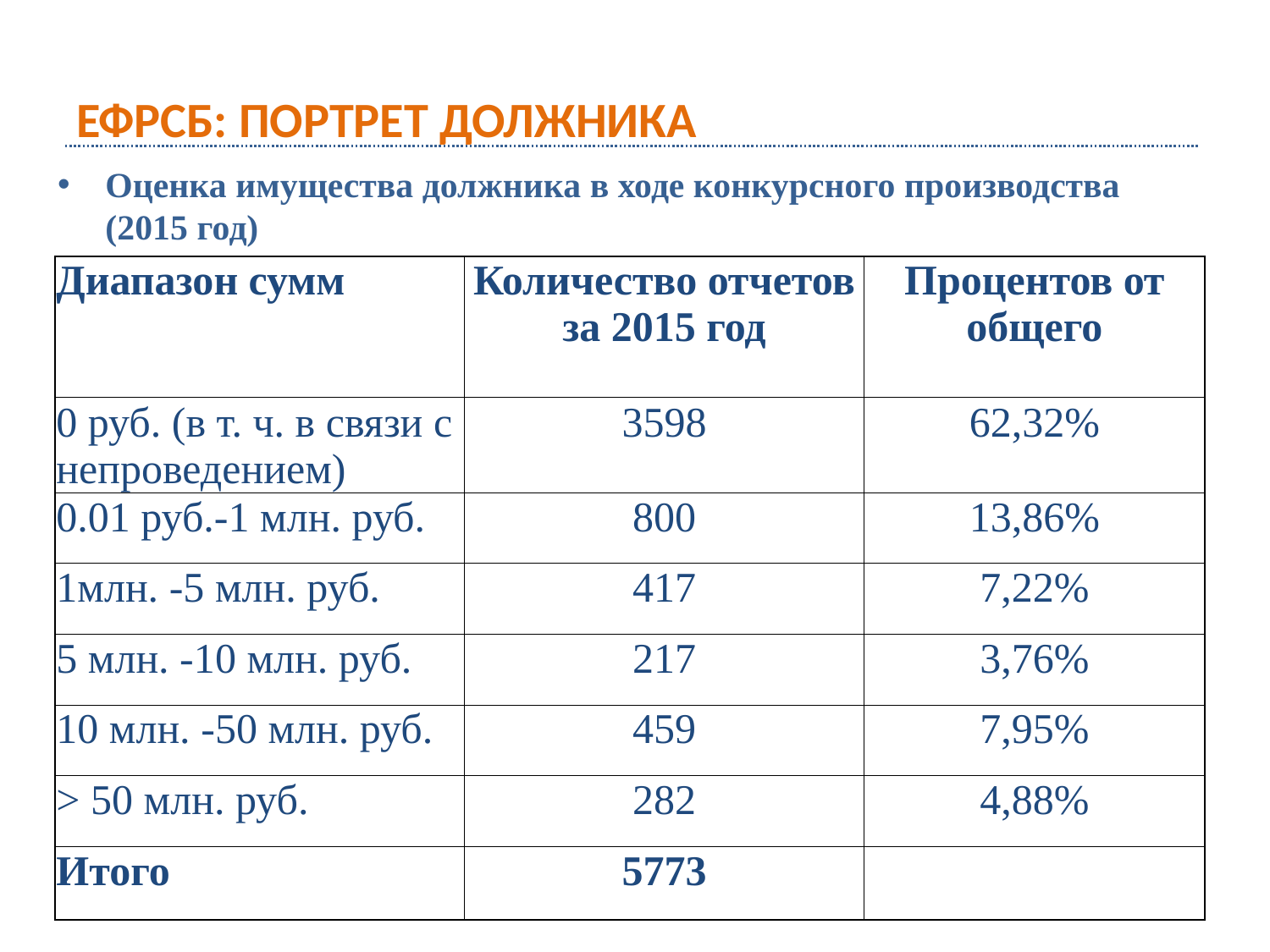

# ЕФРСБ: портрет должника
Оценка имущества должника в ходе конкурсного производства
(2015 год)

| Диапазон сумм | Количество отчетов за 2015 год | Процентов от общего |
| --- | --- | --- |
| 0 руб. (в т. ч. в связи с непроведением) | 3598 | 62,32% |
| 0.01 руб.-1 млн. руб. | 800 | 13,86% |
| 1млн. -5 млн. руб. | 417 | 7,22% |
| 5 млн. -10 млн. руб. | 217 | 3,76% |
| 10 млн. -50 млн. руб. | 459 | 7,95% |
| > 50 млн. руб. | 282 | 4,88% |
| Итого | 5773 |  |